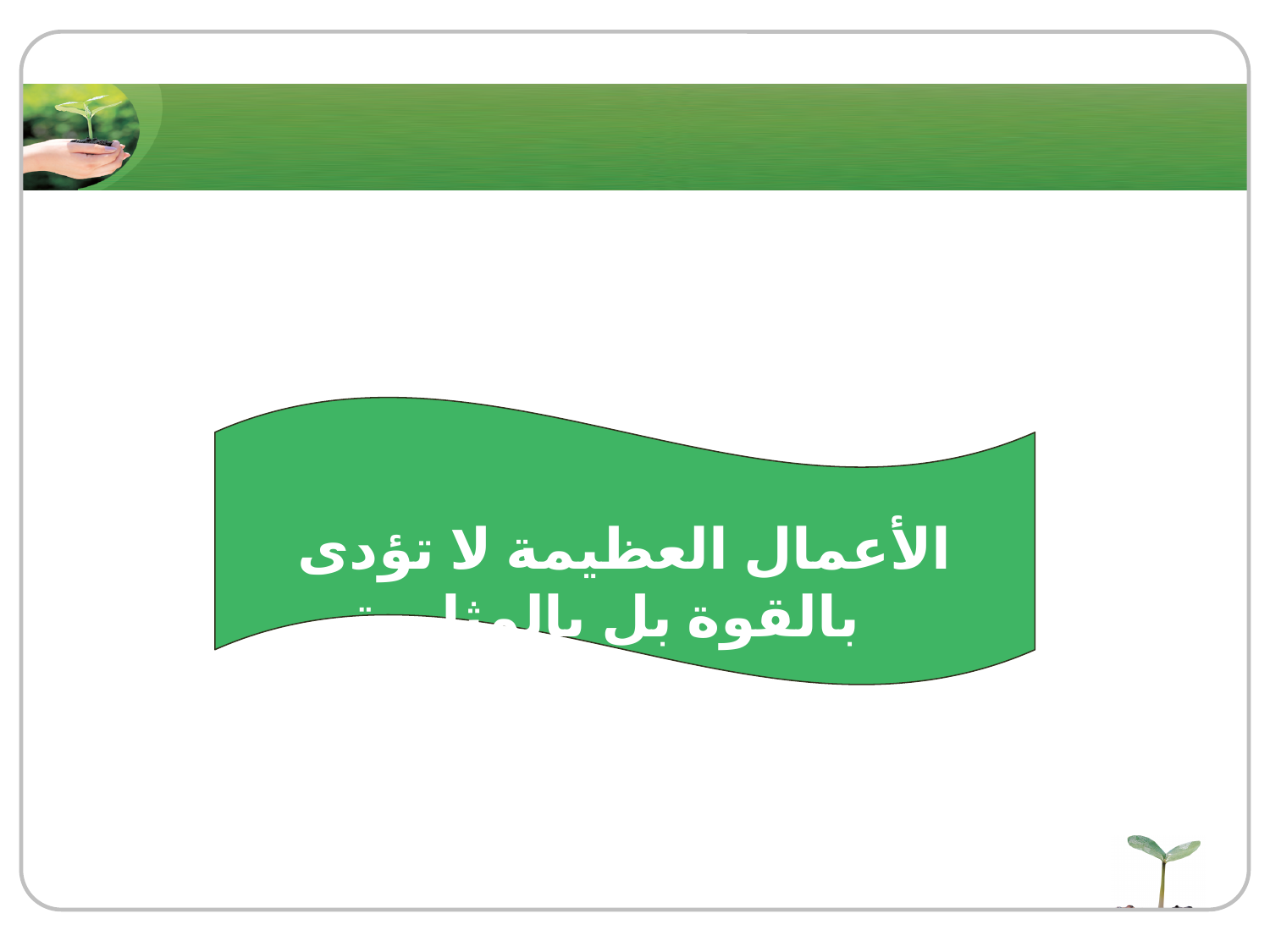

الأعمال العظيمة لا تؤدى بالقوة بل بالمثابرة